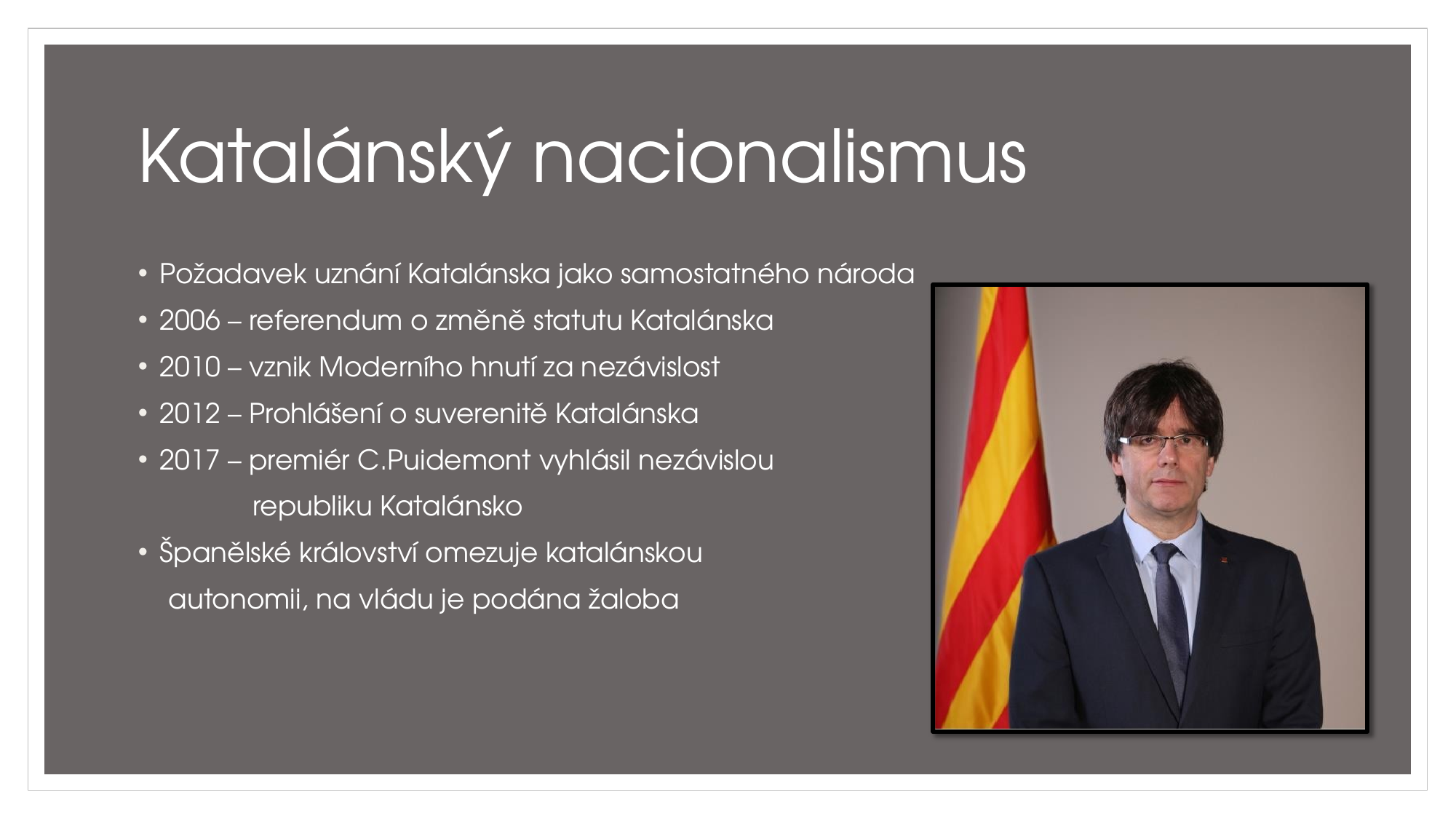

# Katalánský nacionalismus
Požadavek uznání Katalánska jako samostatného národa
2006 – referendum o změně statutu Katalánska
2010 – vznik Moderního hnutí za nezávislost
2012 – Prohlášení o suverenitě Katalánska
2017 – premiér C.Puidemont vyhlásil nezávislou
               republiku Katalánsko
Španělské království omezuje katalánskou
    autonomii, na vládu je podána žaloba